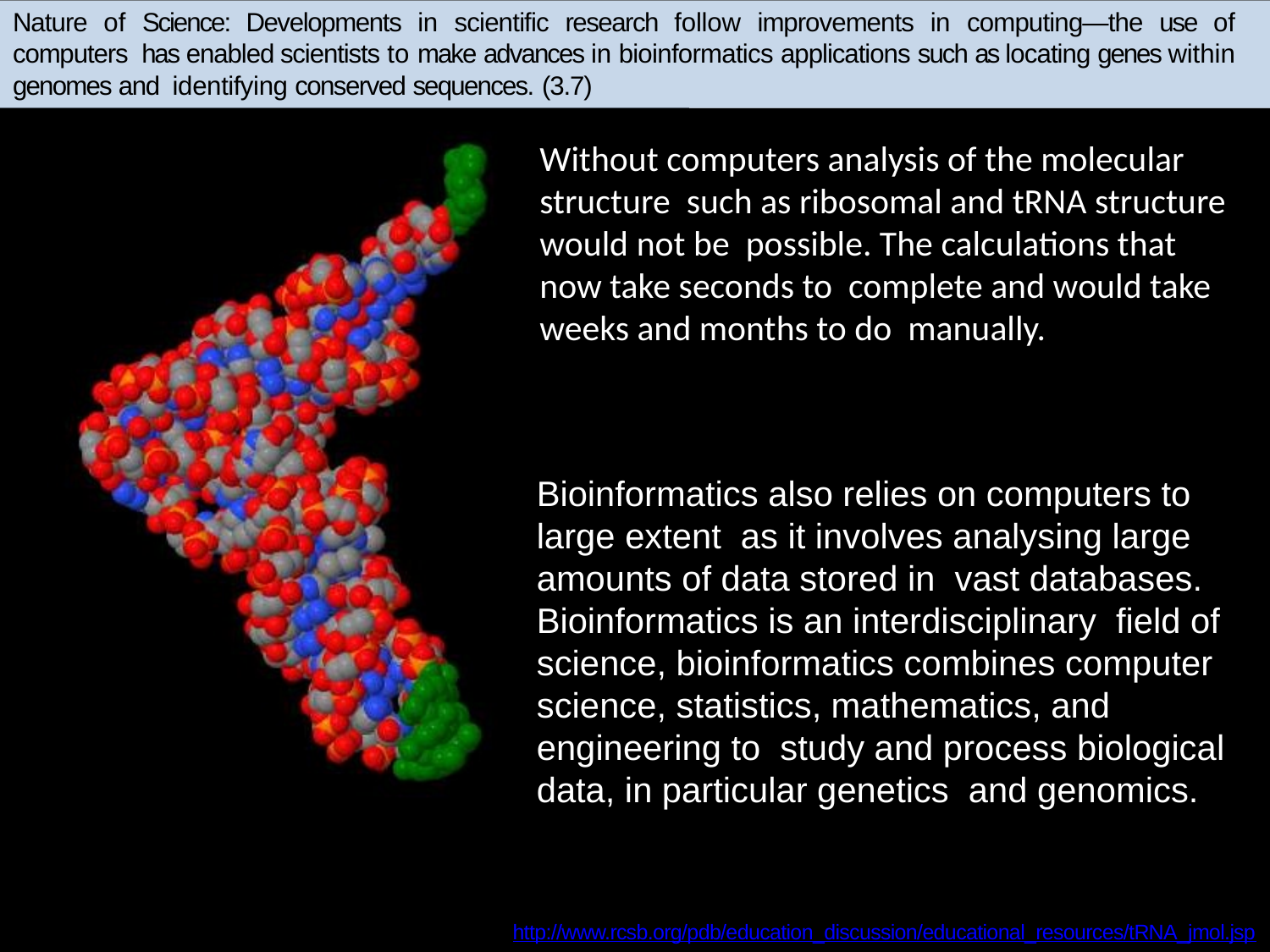

Nature of Science: Developments in scientific research follow improvements in computing—the use of computers  has enabled scientists to make advances in bioinformatics applications such as locating genes within genomes and  identifying conserved sequences. (3.7)

# Without computers analysis of the molecular structure  such as ribosomal and tRNA structure would not be  possible. The calculations that now take seconds to  complete and would take weeks and months to do  manually.
Bioinformatics also relies on computers to large extent  as it involves analysing large amounts of data stored in  vast databases. Bioinformatics is an interdisciplinary  field of science, bioinformatics combines computer  science, statistics, mathematics, and engineering to  study and process biological data, in particular genetics  and genomics.
http://www.rcsb.org/pdb/education_discussion/educational_resources/tRNA_jmol.jsp